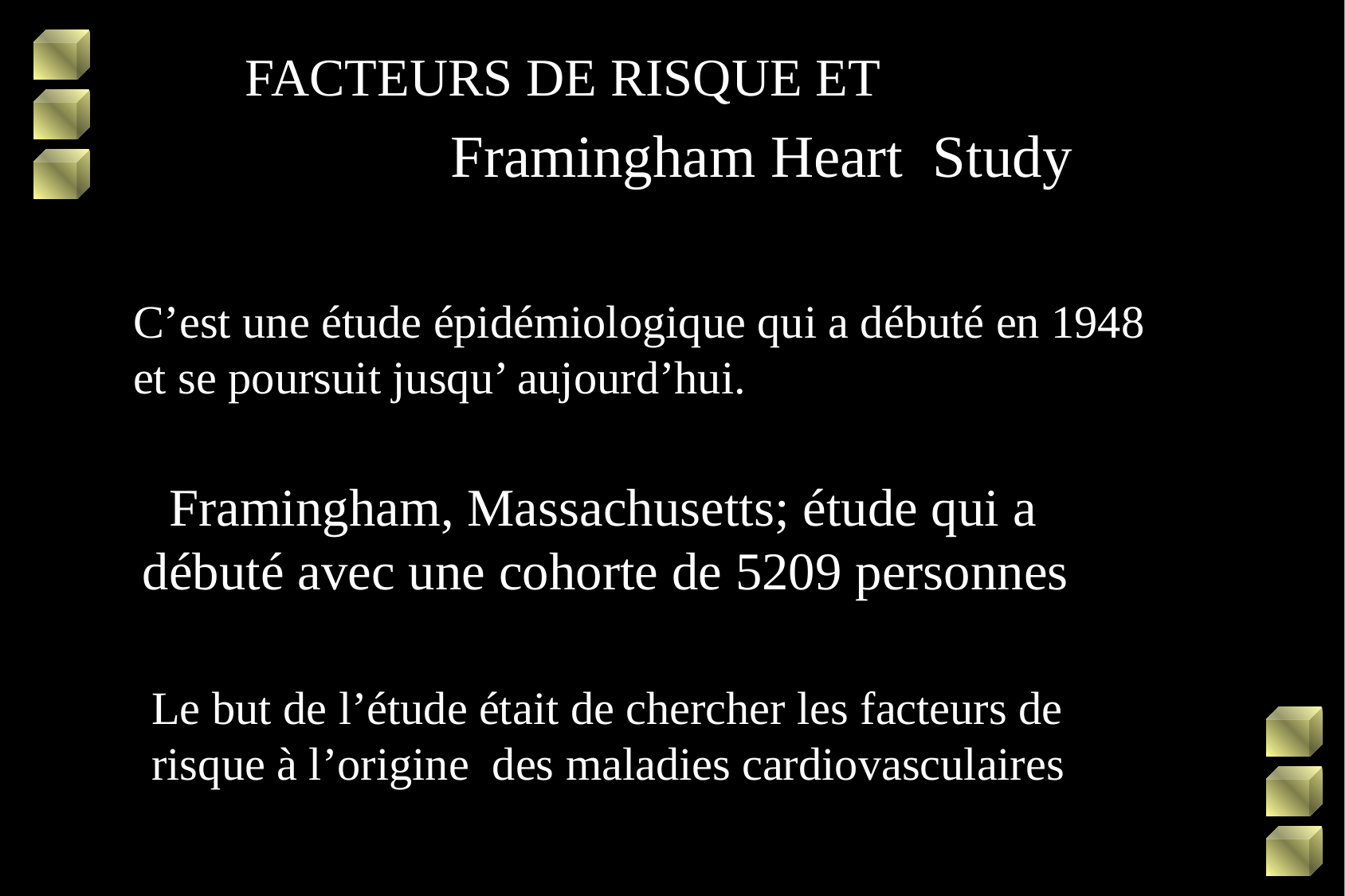

FACTEURS DE RISQUE ET
Framingham Heart  Study
C’est une étude épidémiologique qui a débuté en 1948  et se poursuit jusqu’ aujourd’hui.
  Framingham, Massachusetts; étude qui a débuté avec une cohorte de 5209 personnes
Le but de l’étude était de chercher les facteurs de risque à l’origine  des maladies cardiovasculaires